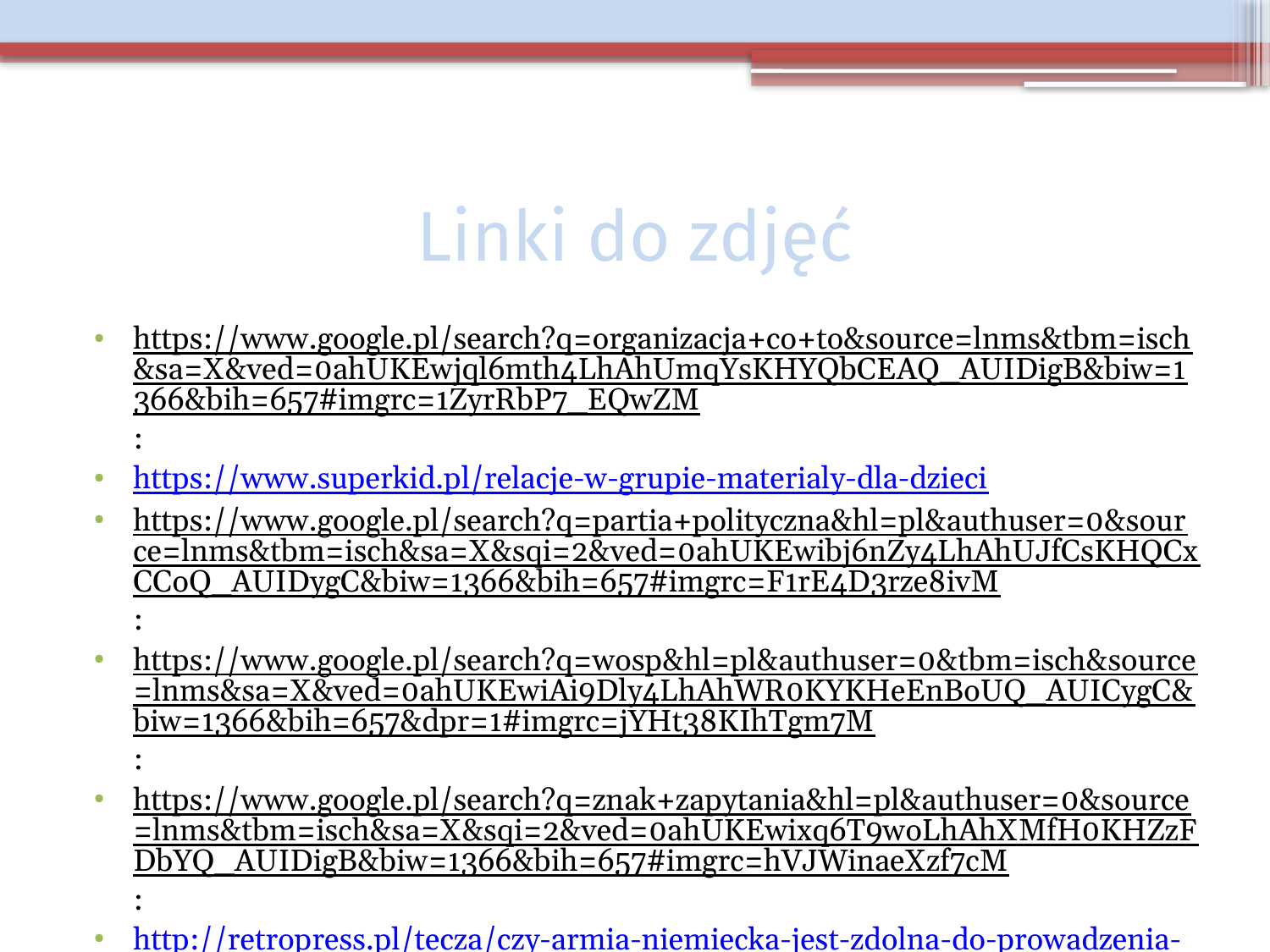

# Linki do zdjęć
https://www.google.pl/search?q=organizacja+co+to&source=lnms&tbm=isch&sa=X&ved=0ahUKEwjql6mth4LhAhUmqYsKHYQbCEAQ_AUIDigB&biw=1366&bih=657#imgrc=1ZyrRbP7_EQwZM:
https://www.superkid.pl/relacje-w-grupie-materialy-dla-dzieci
https://www.google.pl/search?q=partia+polityczna&hl=pl&authuser=0&source=lnms&tbm=isch&sa=X&sqi=2&ved=0ahUKEwibj6nZy4LhAhUJfCsKHQCxCCoQ_AUIDygC&biw=1366&bih=657#imgrc=F1rE4D3rze8ivM:
https://www.google.pl/search?q=wosp&hl=pl&authuser=0&tbm=isch&source=lnms&sa=X&ved=0ahUKEwiAi9Dly4LhAhWR0KYKHeEnBoUQ_AUICygC&biw=1366&bih=657&dpr=1#imgrc=jYHt38KIhTgm7M:
https://www.google.pl/search?q=znak+zapytania&hl=pl&authuser=0&source=lnms&tbm=isch&sa=X&sqi=2&ved=0ahUKEwixq6T9woLhAhXMfH0KHZzFDbYQ_AUIDigB&biw=1366&bih=657#imgrc=hVJWinaeXzf7cM:
http://retropress.pl/tecza/czy-armia-niemiecka-jest-zdolna-do-prowadzenia-wojny/
https://www.findict.pl/akademia/zarzadzanie-strategiczne/analiza-strategiczna/5-sil-portera
https://www.google.pl/search?q=strategia&source=lnms&tbm=isch&sa=X&ved=0ahUKEwj24PbAiYPhAhUN2qQKHZDoBTUQ_AUIDigB&biw=1366&bih=657#imgrc=hLrUnKMJsbtDlM: